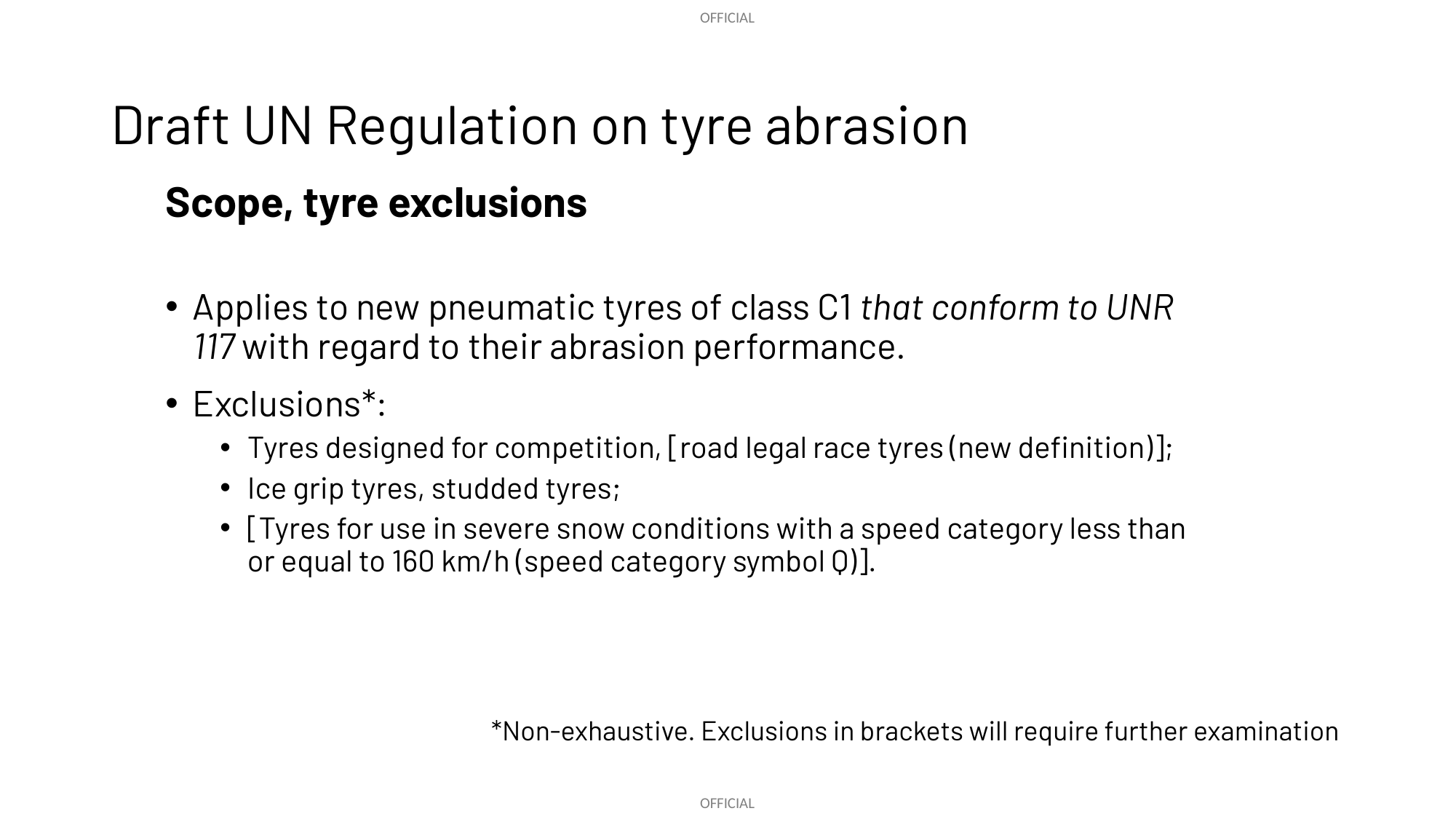

# Draft UN Regulation on tyre abrasion
Scope, tyre exclusions

Applies to new pneumatic tyres of class C1 that conform to UNR 117 with regard to their abrasion performance.
Exclusions*:
Tyres designed for competition, [road legal race tyres (new definition)];
Ice grip tyres, studded tyres;
[Tyres for use in severe snow conditions with a speed category less than or equal to 160 km/h (speed category symbol Q)].

*Non-exhaustive. Exclusions in brackets will require further examination